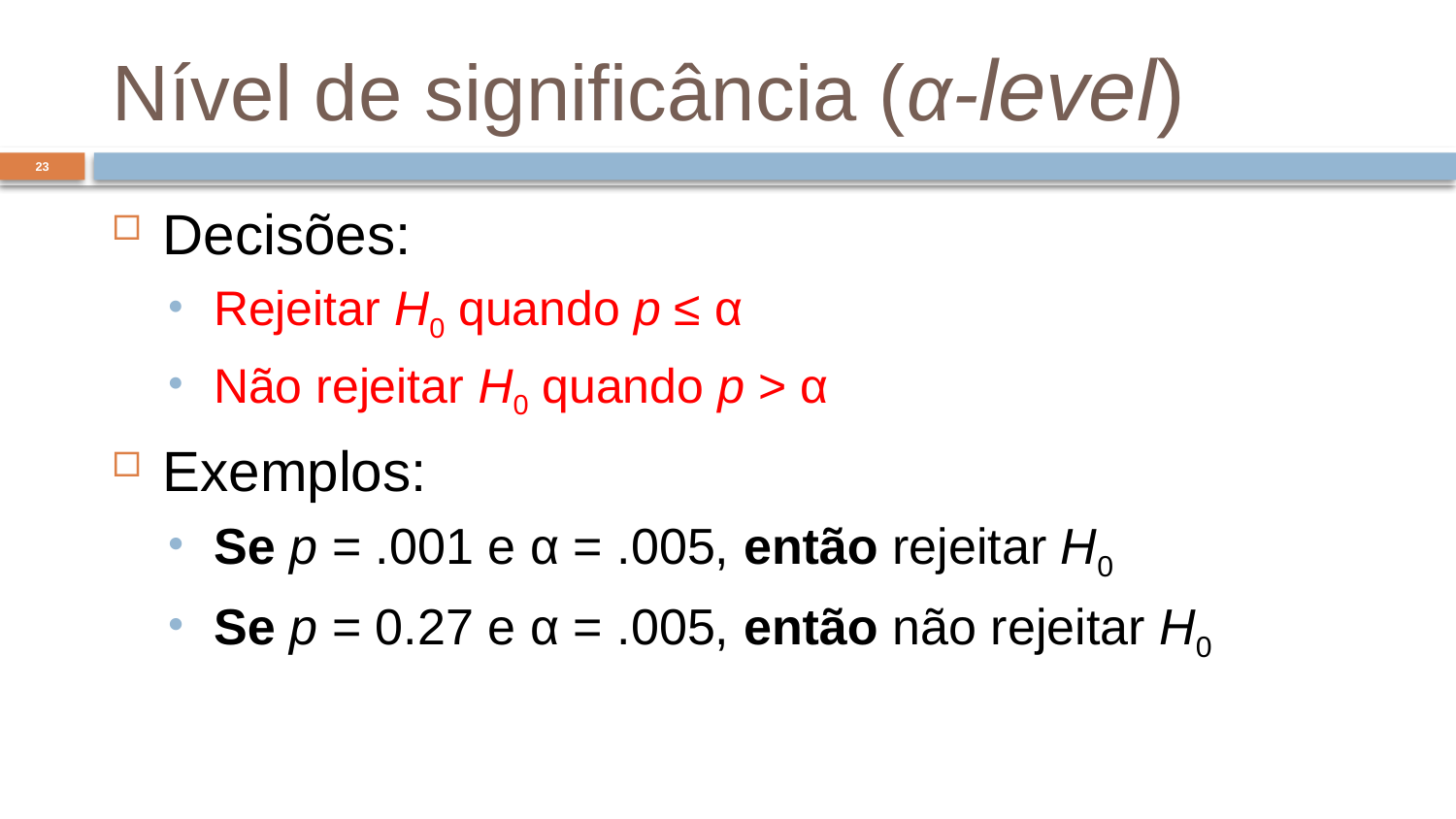

# Nível de significância (α-level)
23
Decisões:
Rejeitar H0 quando p ≤ α
Não rejeitar H0 quando p > α
Exemplos:
Se p = .001 e α = .005, então rejeitar H0
Se p = 0.27 e α = .005, então não rejeitar H0